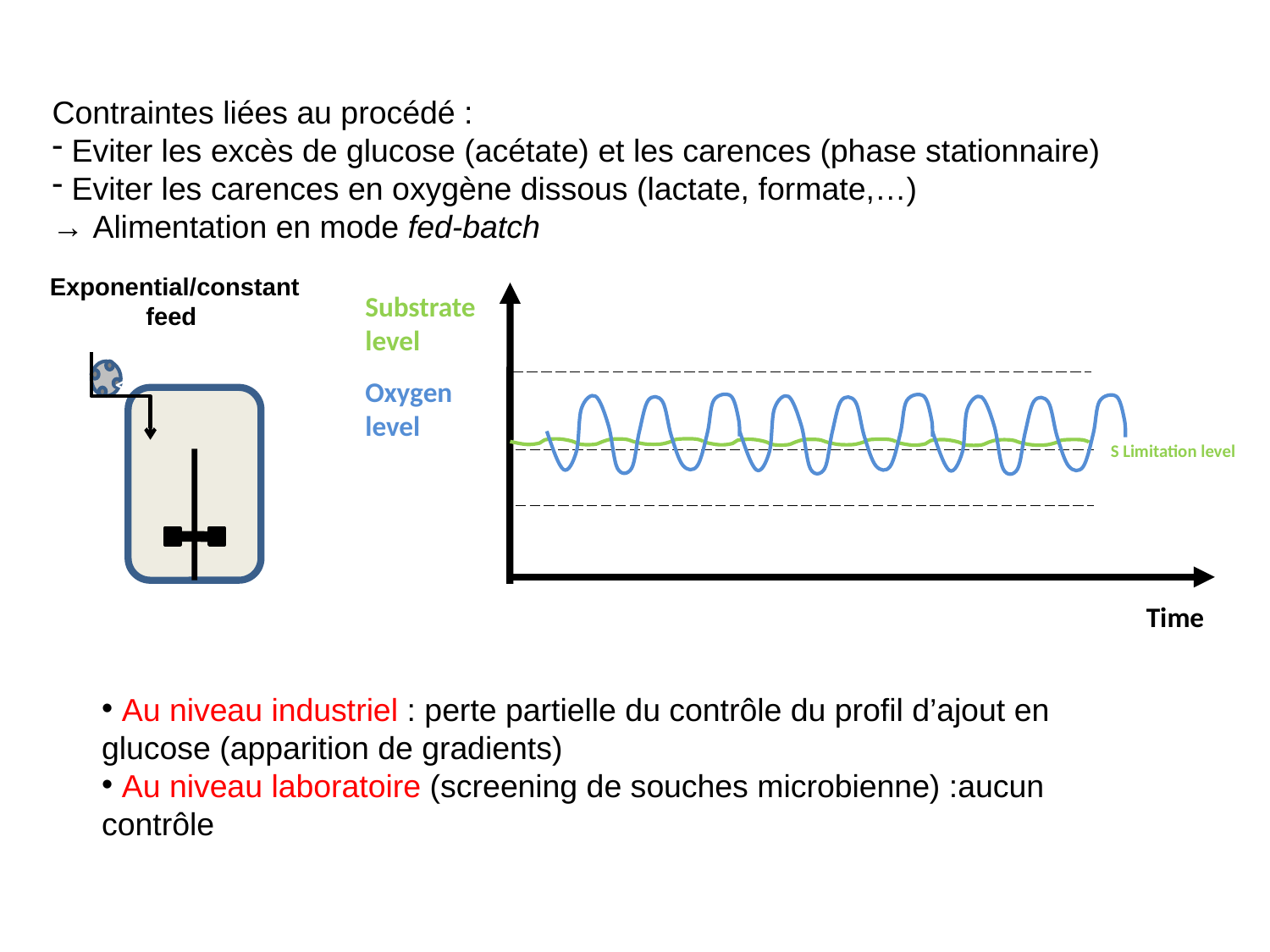

Contraintes liées au procédé :
 Eviter les excès de glucose (acétate) et les carences (phase stationnaire)
 Eviter les carences en oxygène dissous (lactate, formate,…)
→ Alimentation en mode fed-batch
 Exponential/constant feed
Substrate level
Oxygen level

<

 S Limitation level

Time

 Au niveau industriel : perte partielle du contrôle du profil d’ajout en glucose (apparition de gradients)
 Au niveau laboratoire (screening de souches microbienne) :aucun contrôle